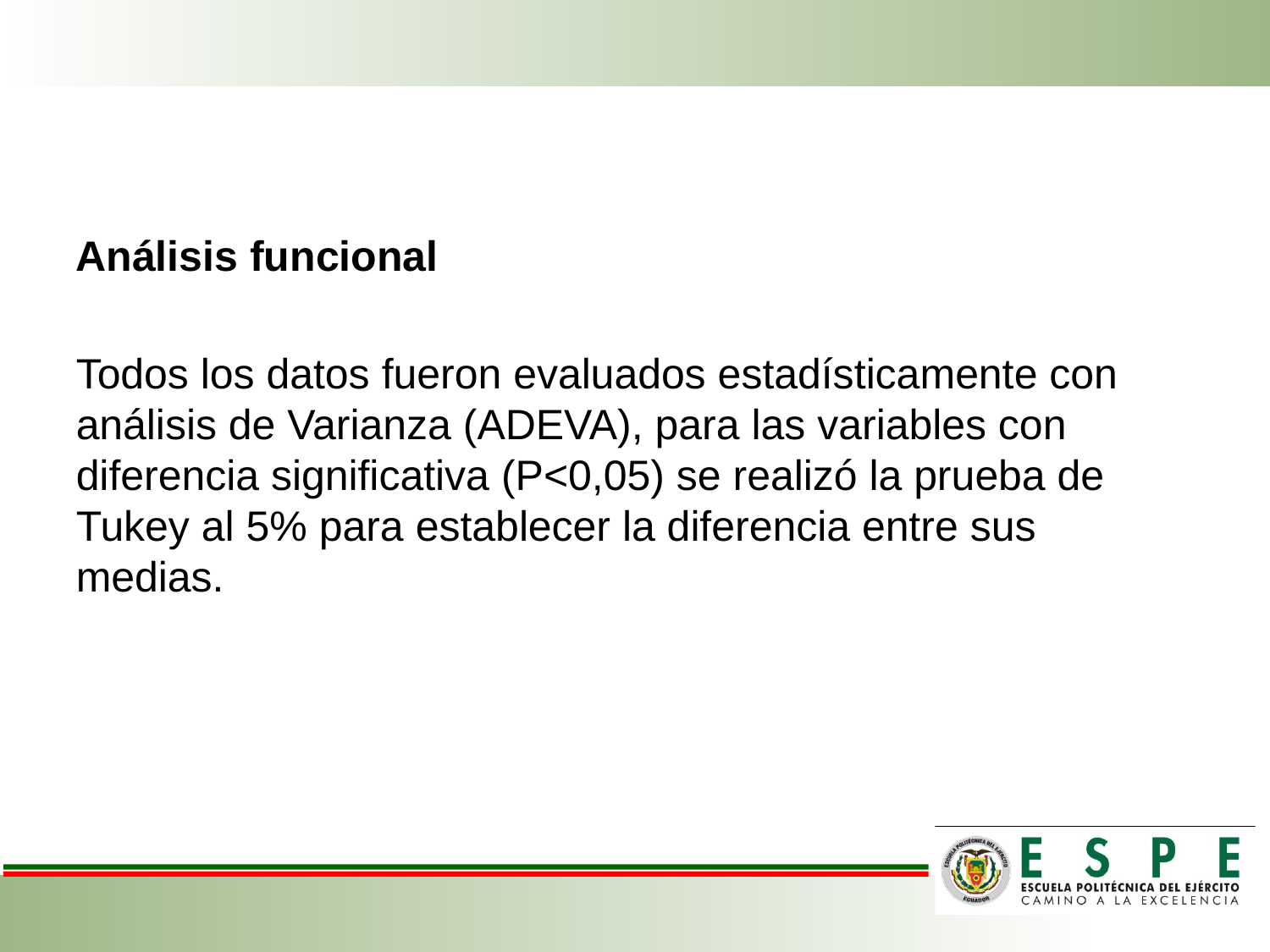

Análisis funcional

Todos los datos fueron evaluados estadísticamente con análisis de Varianza (ADEVA), para las variables con diferencia significativa (P<0,05) se realizó la prueba de Tukey al 5% para establecer la diferencia entre sus medias.